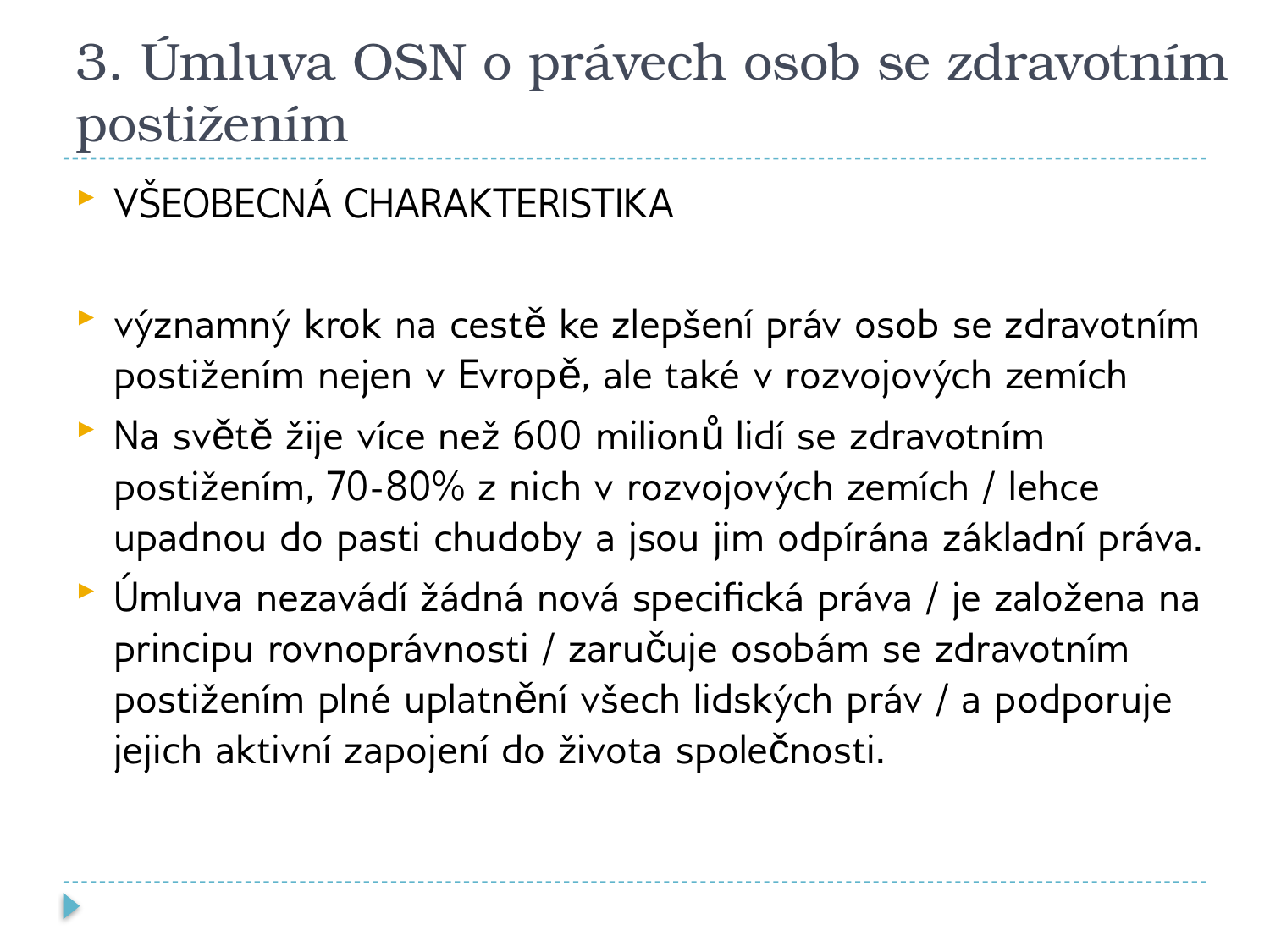

# 3. Úmluva OSN o právech osob se zdravotním postižením
VŠEOBECNÁ CHARAKTERISTIKA

významný krok na cestě ke zlepšení práv osob se zdravotním postižením nejen v Evropě, ale také v rozvojových zemích
Na světě žije více než 600 milionů lidí se zdravotním postižením, 70-80% z nich v rozvojových zemích / lehce upadnou do pasti chudoby a jsou jim odpírána základní práva.
Úmluva nezavádí žádná nová specifická práva / je založena na principu rovnoprávnosti / zaručuje osobám se zdravotním postižením plné uplatnění všech lidských práv / a podporuje jejich aktivní zapojení do života společnosti.